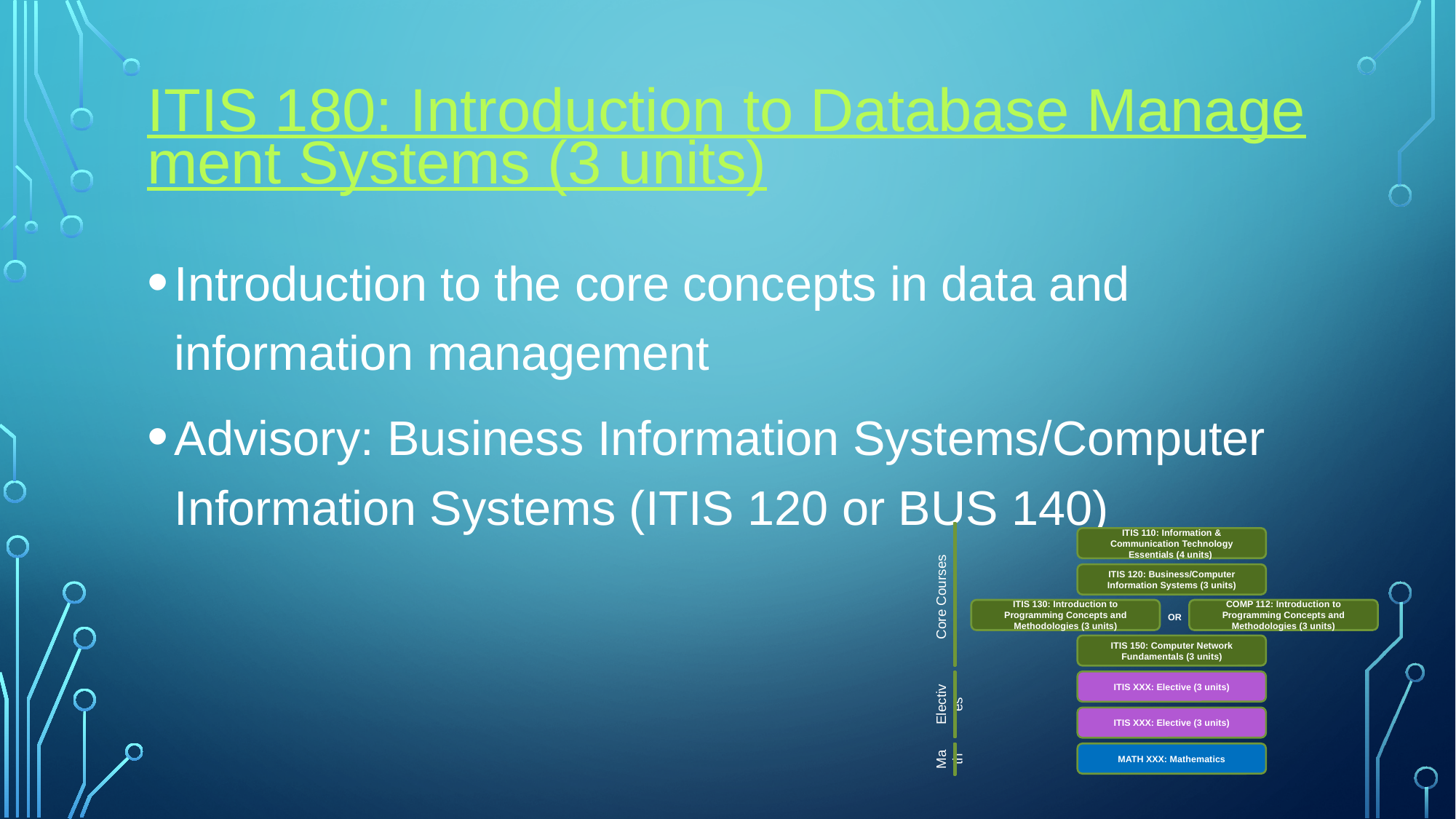

# ITIS 180: Introduction to Database Management Systems (3 units)
Introduction to the core concepts in data and information management
Advisory: Business Information Systems/Computer Information Systems (ITIS 120 or BUS 140)

Core Courses
ITIS 110: Information & Communication Technology Essentials (4 units)
ITIS 120: Business/Computer Information Systems (3 units)
ITIS 130: Introduction to Programming Concepts and Methodologies (3 units)
COMP 112: Introduction to Programming Concepts and Methodologies (3 units)
OR
ITIS 150: Computer Network Fundamentals (3 units)
Electives

ITIS XXX: Elective (3 units)
ITIS XXX: Elective (3 units)
Math

MATH XXX: Mathematics